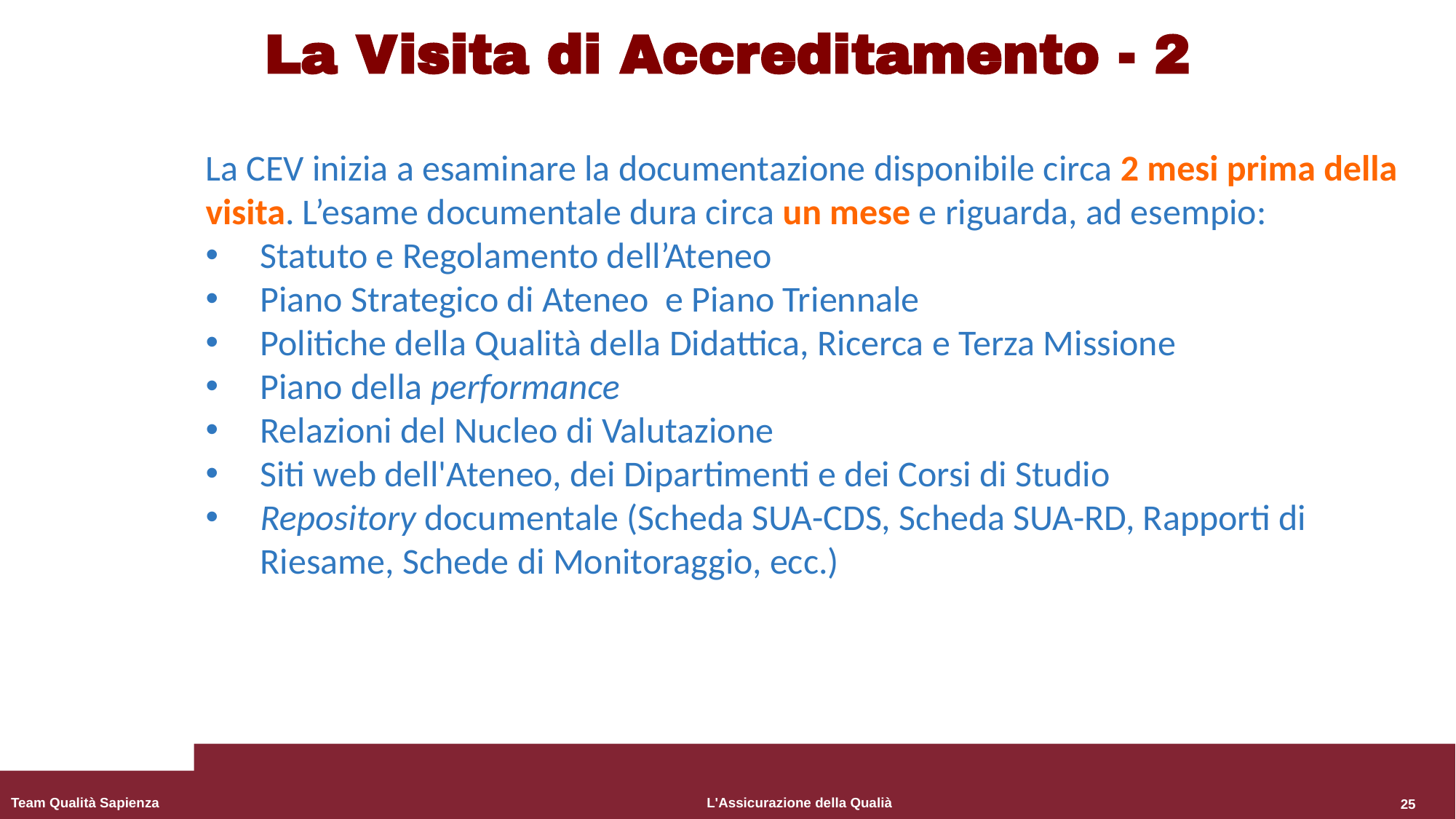

# La Visita di Accreditamento - 2
La CEV inizia a esaminare la documentazione disponibile circa 2 mesi prima della visita. L’esame documentale dura circa un mese e riguarda, ad esempio:
Statuto e Regolamento dell’Ateneo
Piano Strategico di Ateneo  e Piano Triennale
Politiche della Qualità della Didattica, Ricerca e Terza Missione
Piano della performance
Relazioni del Nucleo di Valutazione
Siti web dell'Ateneo, dei Dipartimenti e dei Corsi di Studio
Repository documentale (Scheda SUA-CDS, Scheda SUA-RD, Rapporti di Riesame, Schede di Monitoraggio, ecc.)

25
Team Qualità Sapienza
L'Assicurazione della Qualià